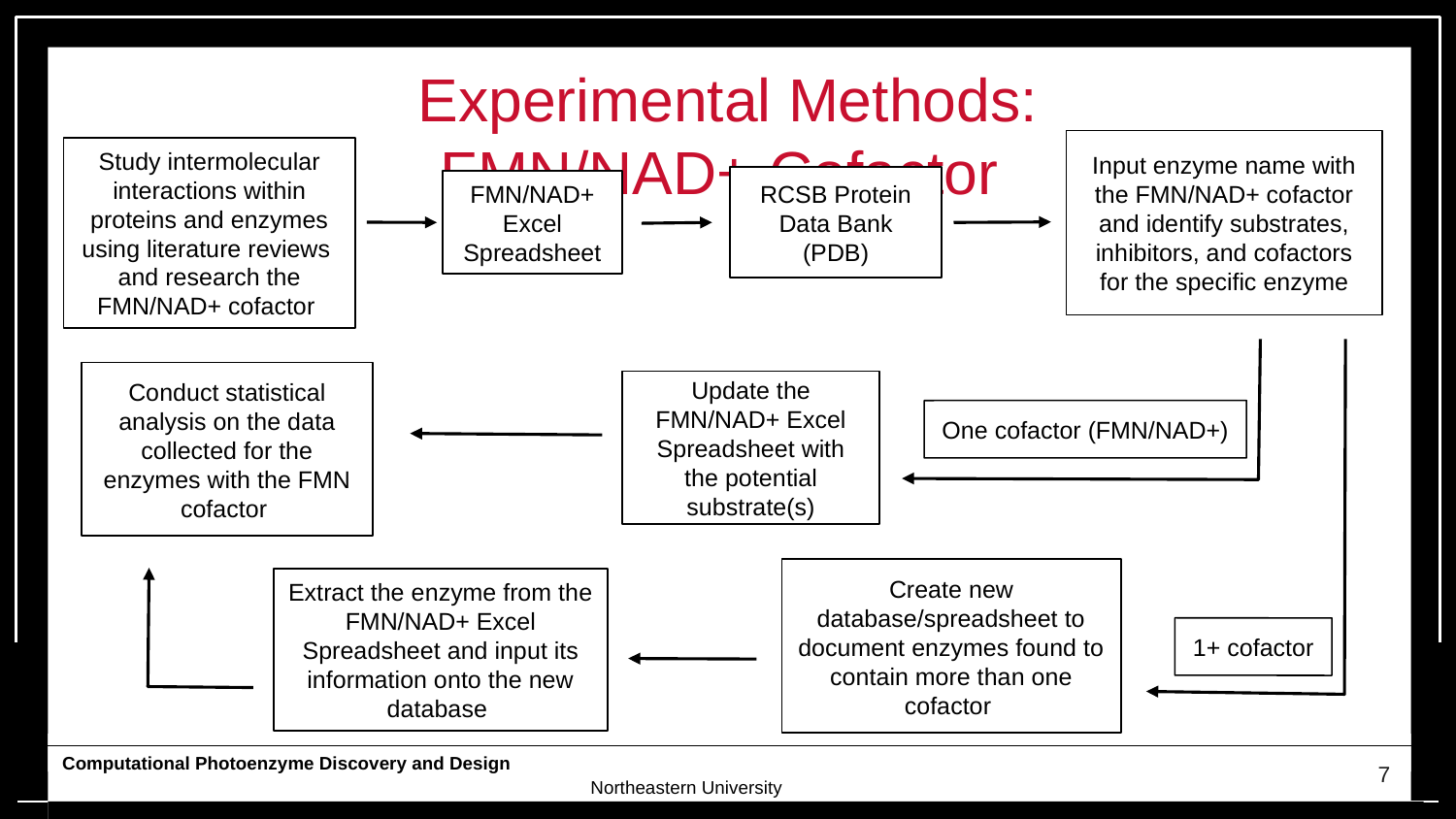

Experimental Methods: FMN/NAD+ Cofactor

Input enzyme name with the FMN/NAD+ cofactor and identify substrates, inhibitors, and cofactors for the specific enzyme
Study intermolecular interactions within proteins and enzymes using literature reviews  and research the FMN/NAD+ cofactor
RCSB Protein Data Bank (PDB)
FMN/NAD+ Excel Spreadsheet

Conduct statistical analysis on the data collected for the enzymes with the FMN cofactor
Update the FMN/NAD+ Excel Spreadsheet with the potential substrate(s)
One cofactor (FMN/NAD+)
Create new database/spreadsheet to document enzymes found to contain more than one cofactor

Extract the enzyme from the FMN/NAD+ Excel Spreadsheet and input its information onto the new database
1+ cofactor
Computational Photoenzyme Discovery and Design									                  Northeastern University
NEU YSP Program June 26- August 3, 2023 											 College of Science
7